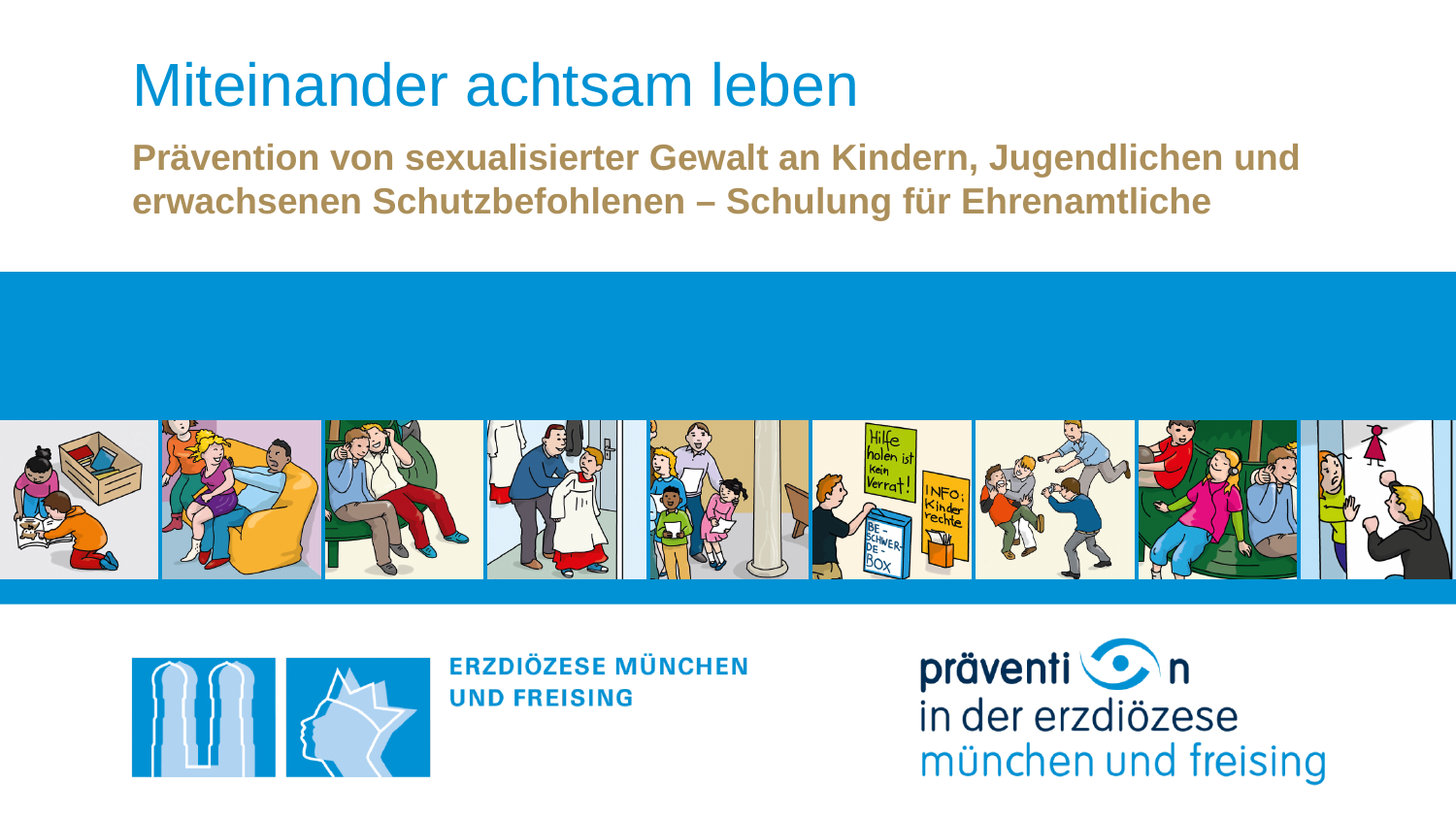

# Miteinander achtsam leben
Prävention von sexualisierter Gewalt an Kindern, Jugendlichen und erwachsenen Schutzbefohlenen – Schulung für Ehrenamtliche